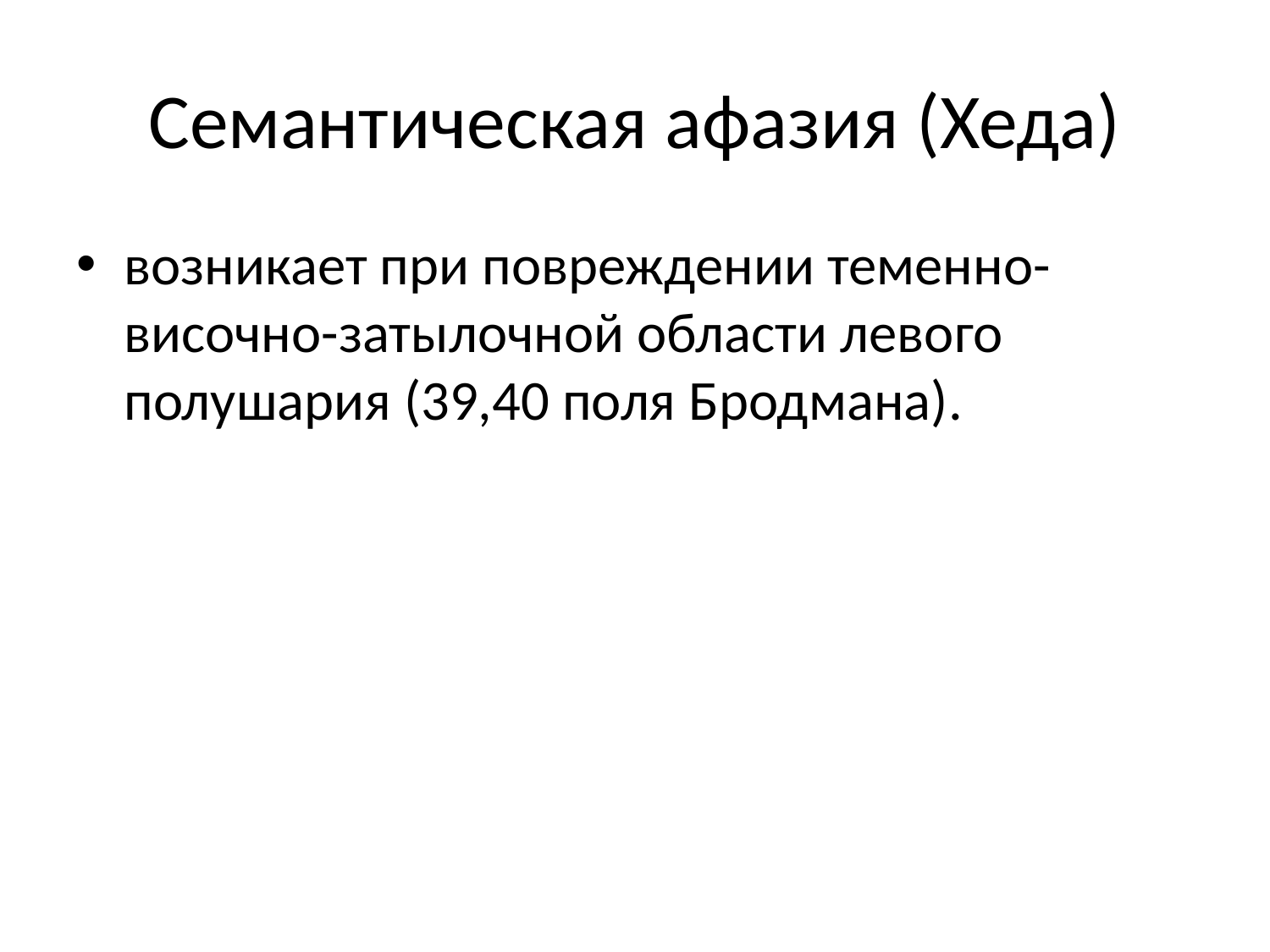

# Семантическая афазия (Хеда)
возникает при повреждении теменно-височно-затылочной области левого полушария (39,40 поля Бродмана).